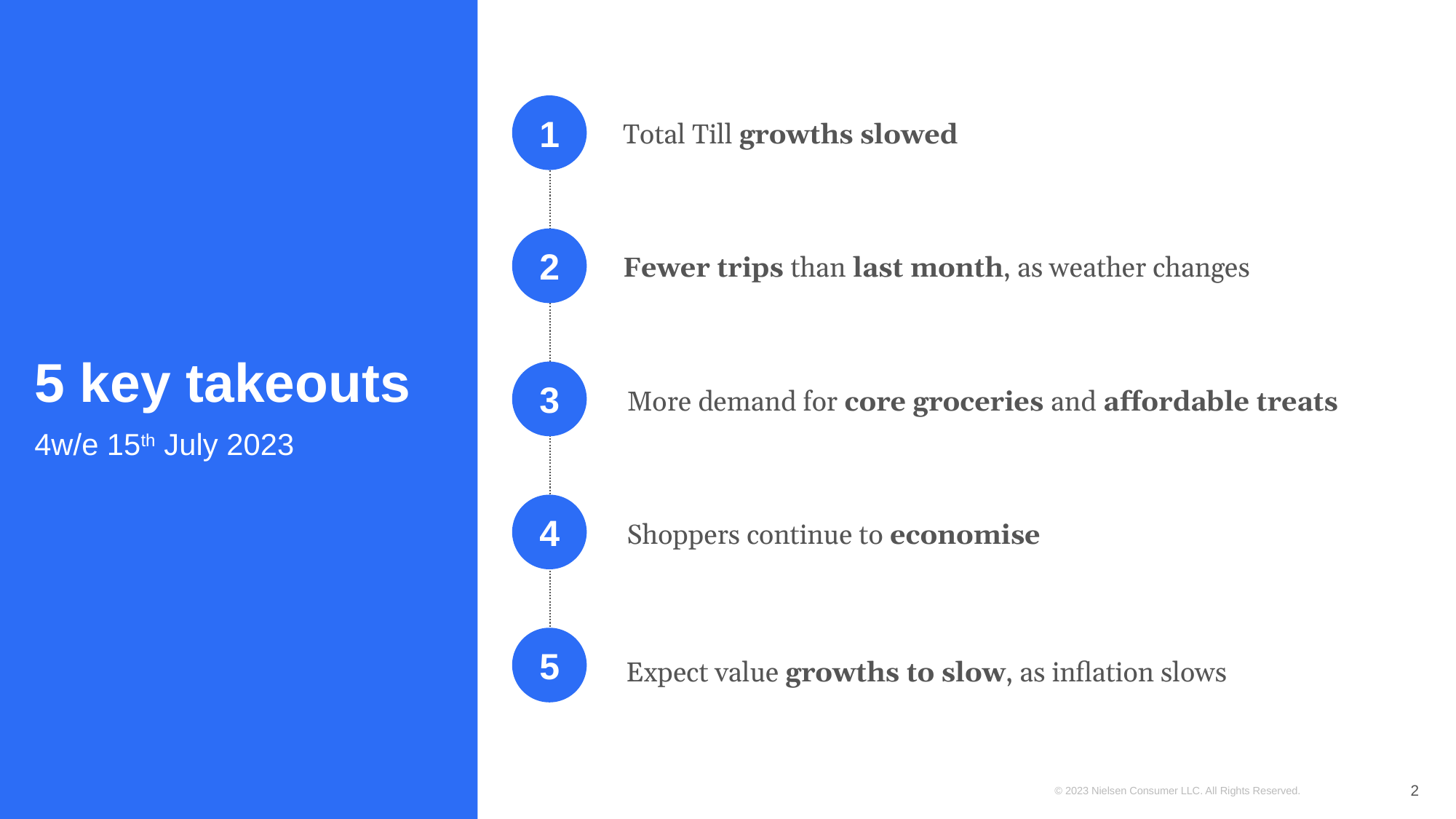

1
Total Till growths slowed
# 5 key takeouts
2
Fewer trips than last month, as weather changes
3
More demand for core groceries and affordable treats
4w/e 15th July 2023

4
Shoppers continue to economise
5
Expect value growths to slow, as inflation slows
2